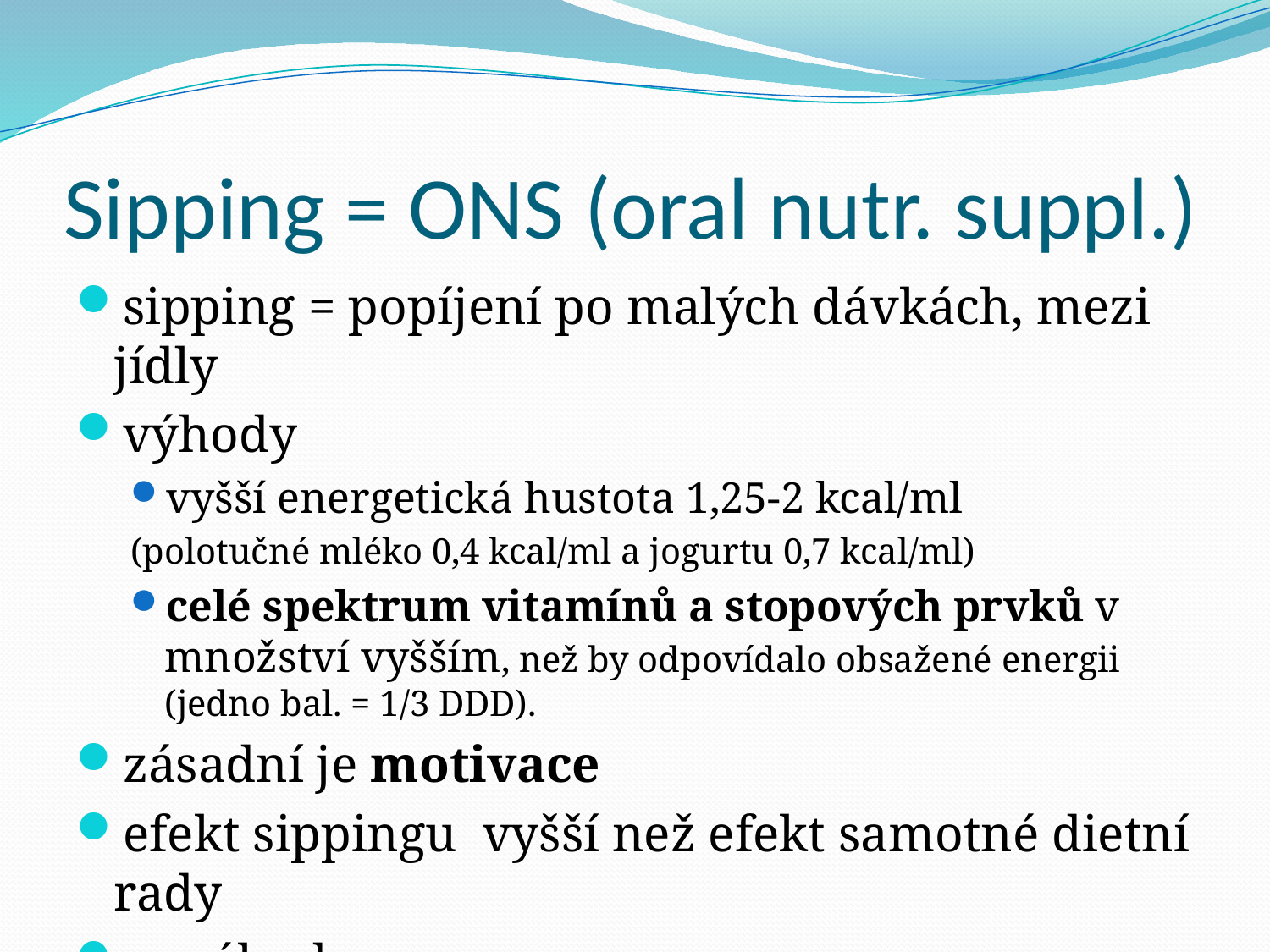

# Sipping = ONS (oral nutr. suppl.)
sipping = popíjení po malých dávkách, mezi jídly
výhody
vyšší energetická hustota 1,25-2 kcal/ml
(polotučné mléko 0,4 kcal/ml a jogurtu 0,7 kcal/ml)
celé spektrum vitamínů a stopových prvků v množství vyšším, než by odpovídalo obsažené energii (jedno bal. = 1/3 DDD).
zásadní je motivace
efekt sippingu  vyšší než efekt samotné dietní rady
nevýhody
někdy špatná tolerance